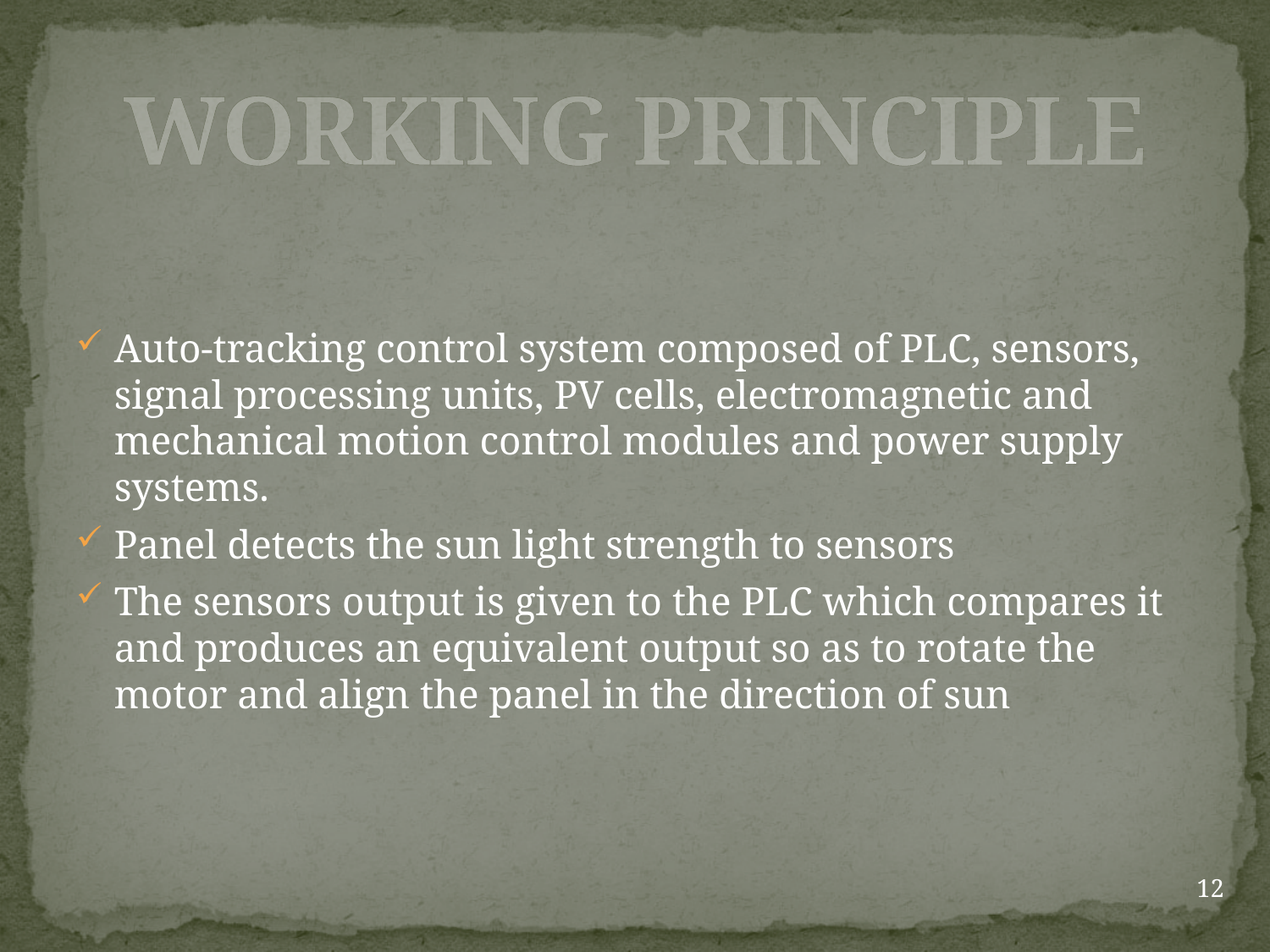

# WORKING PRINCIPLE
Auto-tracking control system composed of PLC, sensors, signal processing units, PV cells, electromagnetic and mechanical motion control modules and power supply systems.
Panel detects the sun light strength to sensors
The sensors output is given to the PLC which compares it and produces an equivalent output so as to rotate the motor and align the panel in the direction of sun
12